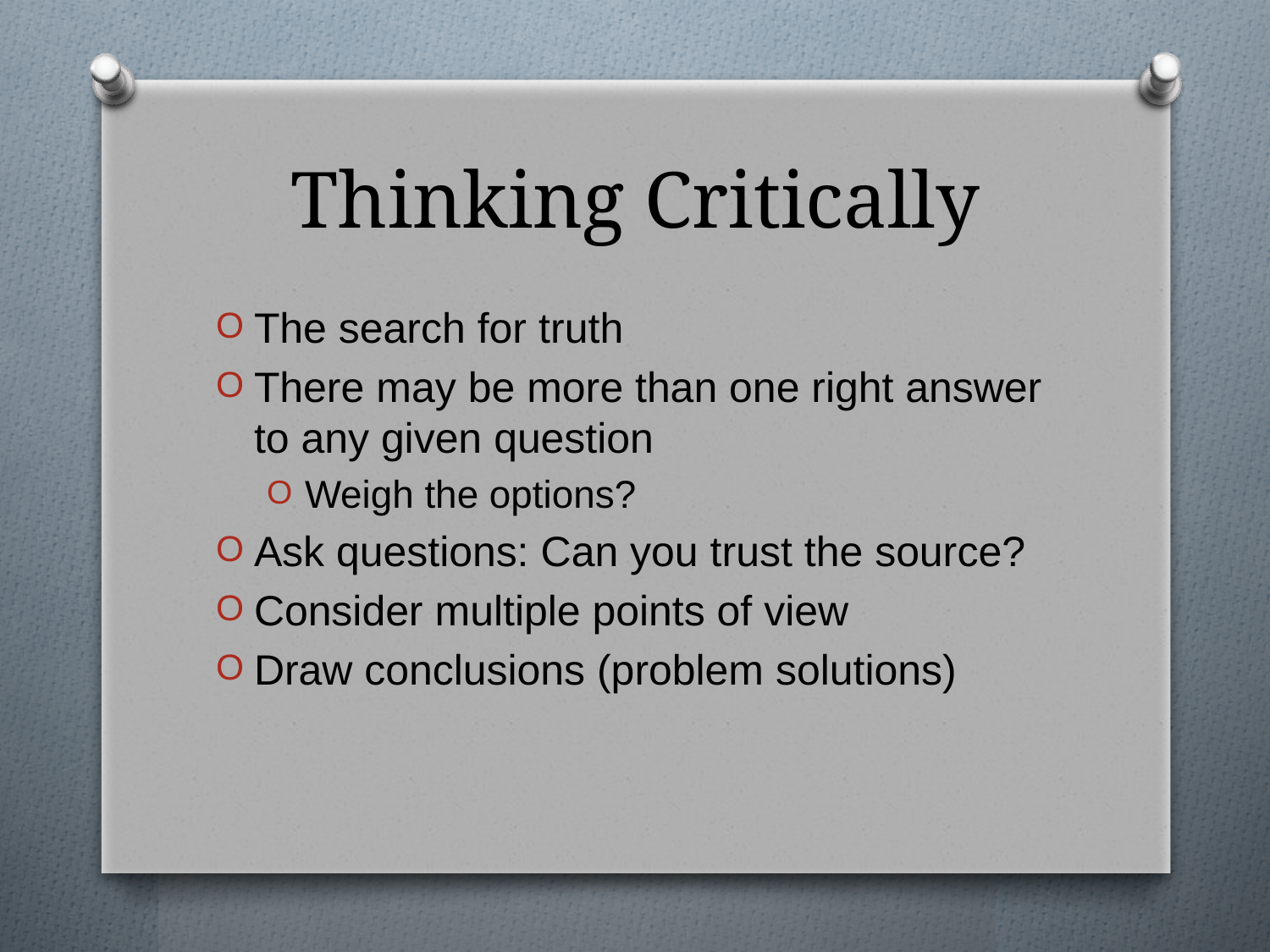

# Thinking Critically
The search for truth
There may be more than one right answer to any given question
Weigh the options?
Ask questions: Can you trust the source?
Consider multiple points of view
Draw conclusions (problem solutions)